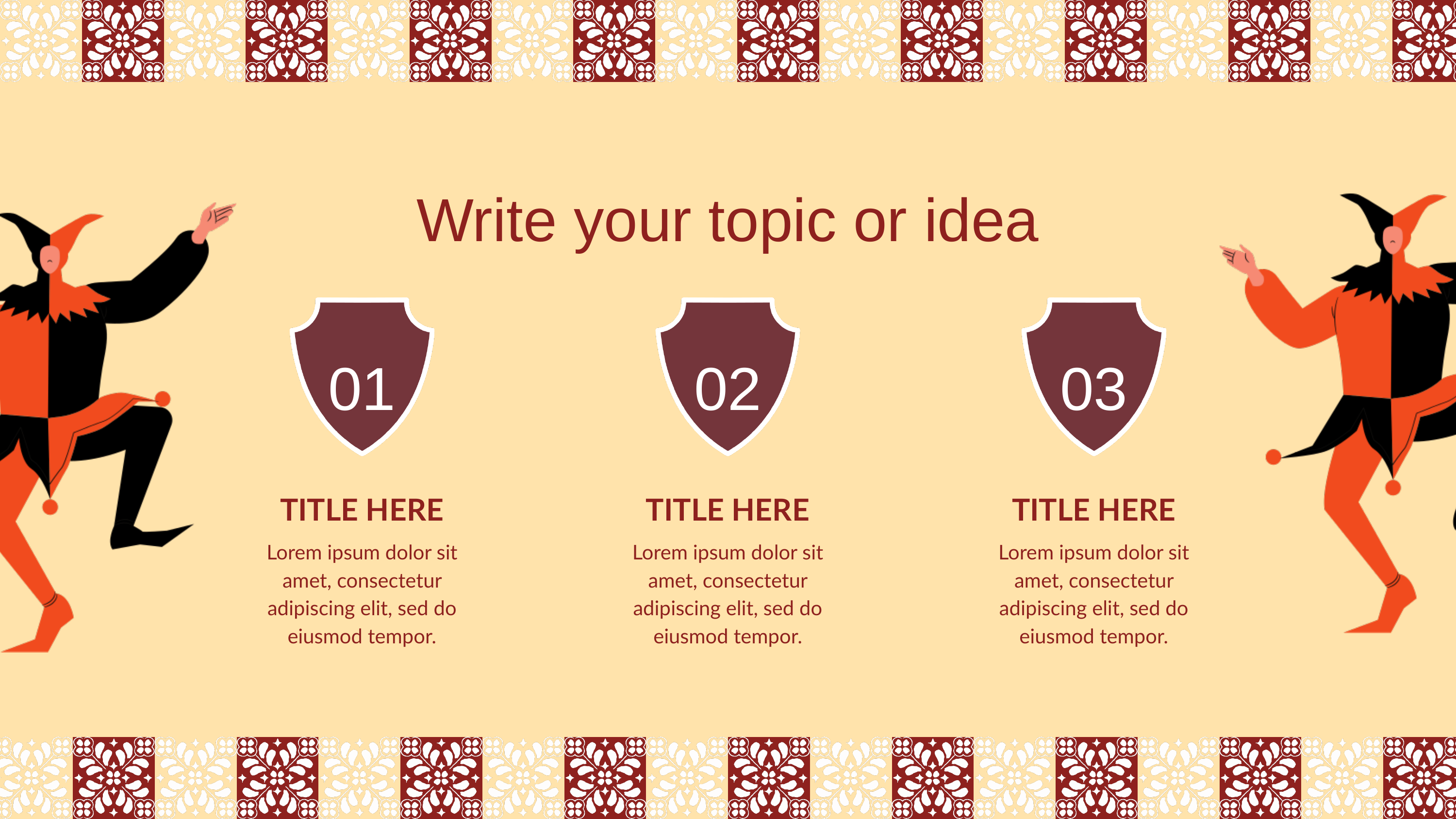

Write your topic or idea

01
02
03
TITLE HERE
TITLE HERE
TITLE HERE
Lorem ipsum dolor sit amet, consectetur adipiscing elit, sed do eiusmod tempor.
Lorem ipsum dolor sit amet, consectetur adipiscing elit, sed do eiusmod tempor.
Lorem ipsum dolor sit amet, consectetur adipiscing elit, sed do eiusmod tempor.